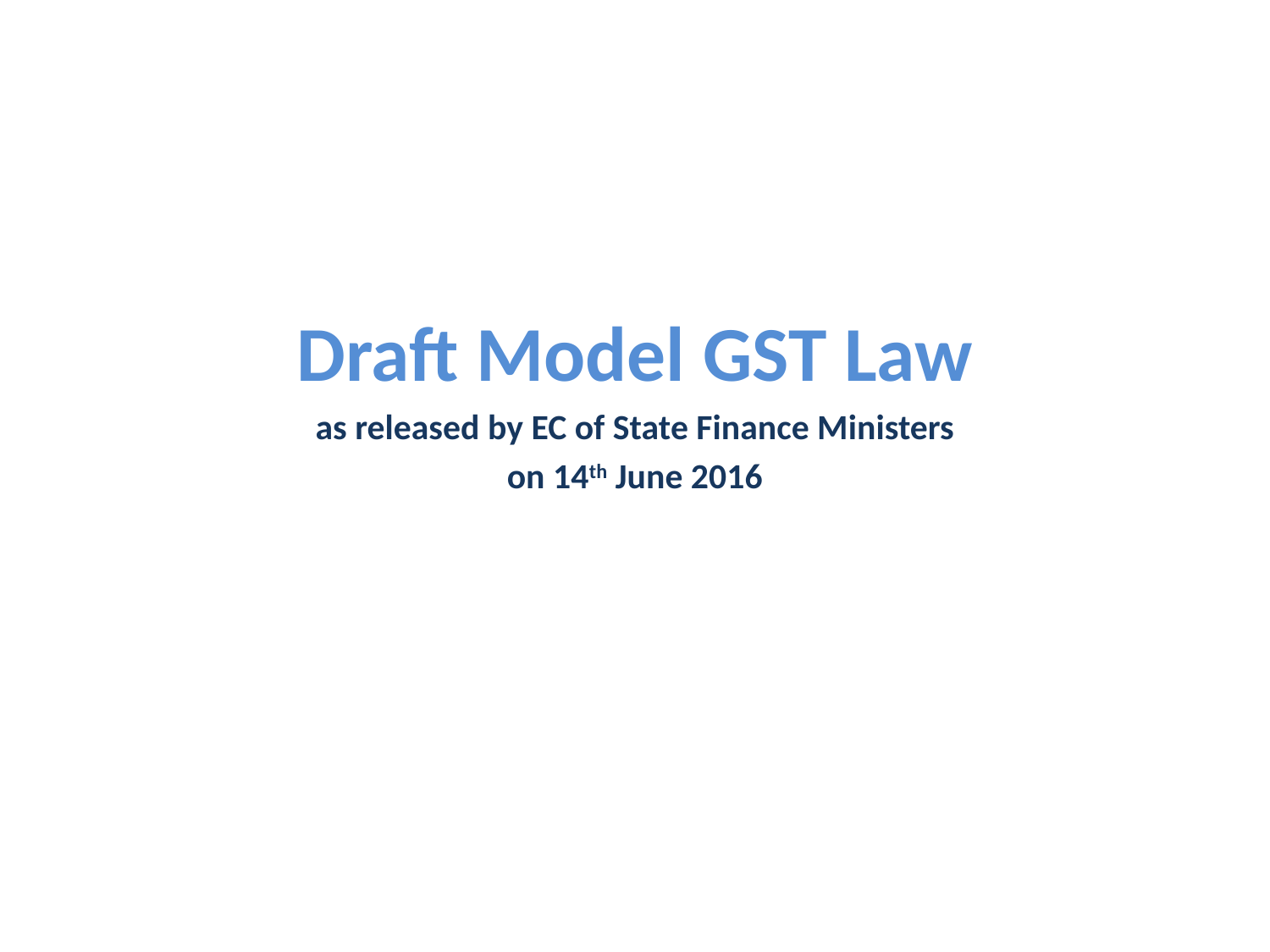

#

Draft Model GST Law
as released by EC of State Finance Ministers
on 14th June 2016